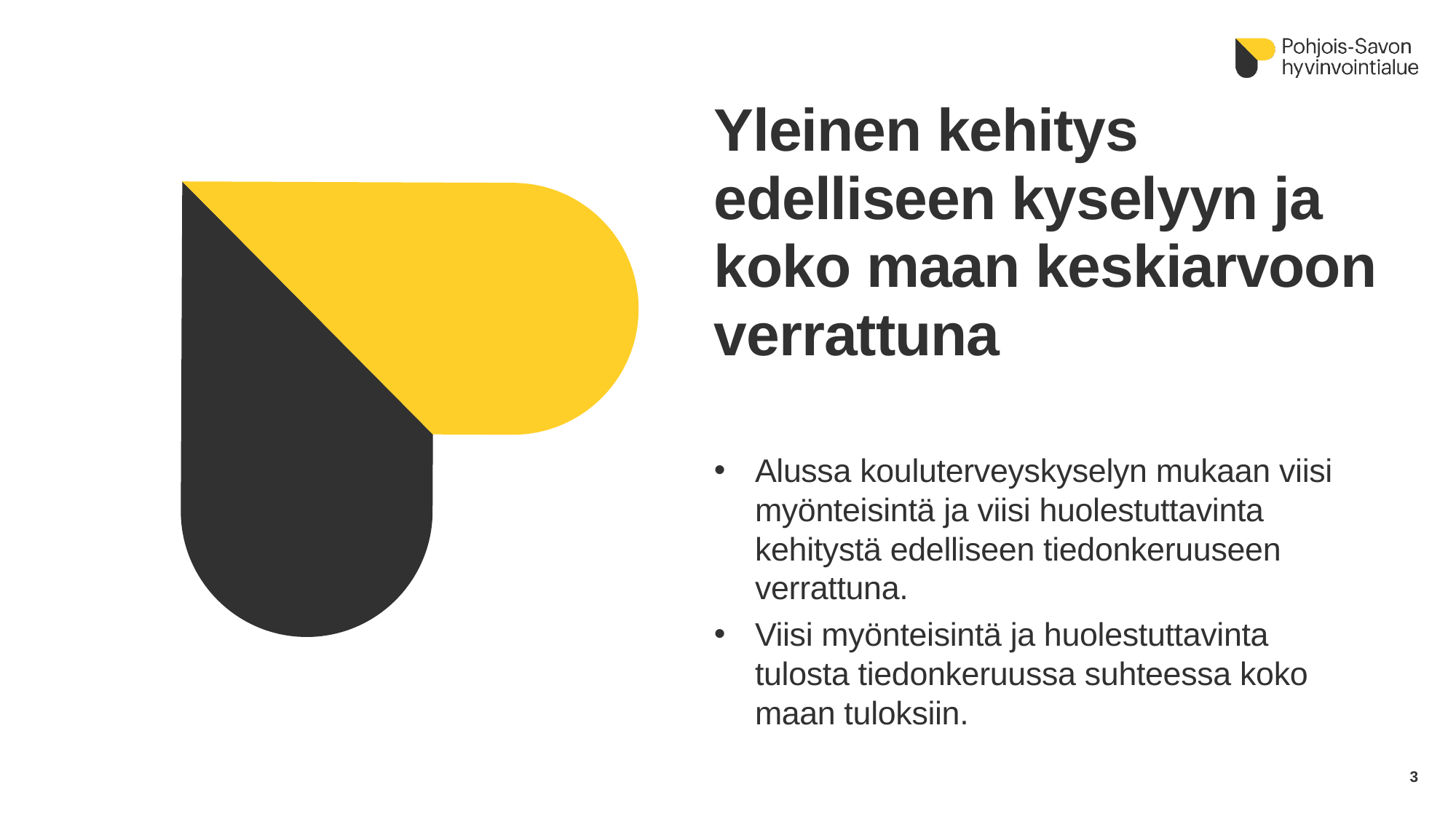

# Yleinen kehitys edelliseen kyselyyn ja koko maan keskiarvoon verrattuna
Alussa kouluterveyskyselyn mukaan viisi myönteisintä ja viisi huolestuttavinta kehitystä edelliseen tiedonkeruuseen verrattuna.
Viisi myönteisintä ja huolestuttavinta tulosta tiedonkeruussa suhteessa koko maan tuloksiin.
3